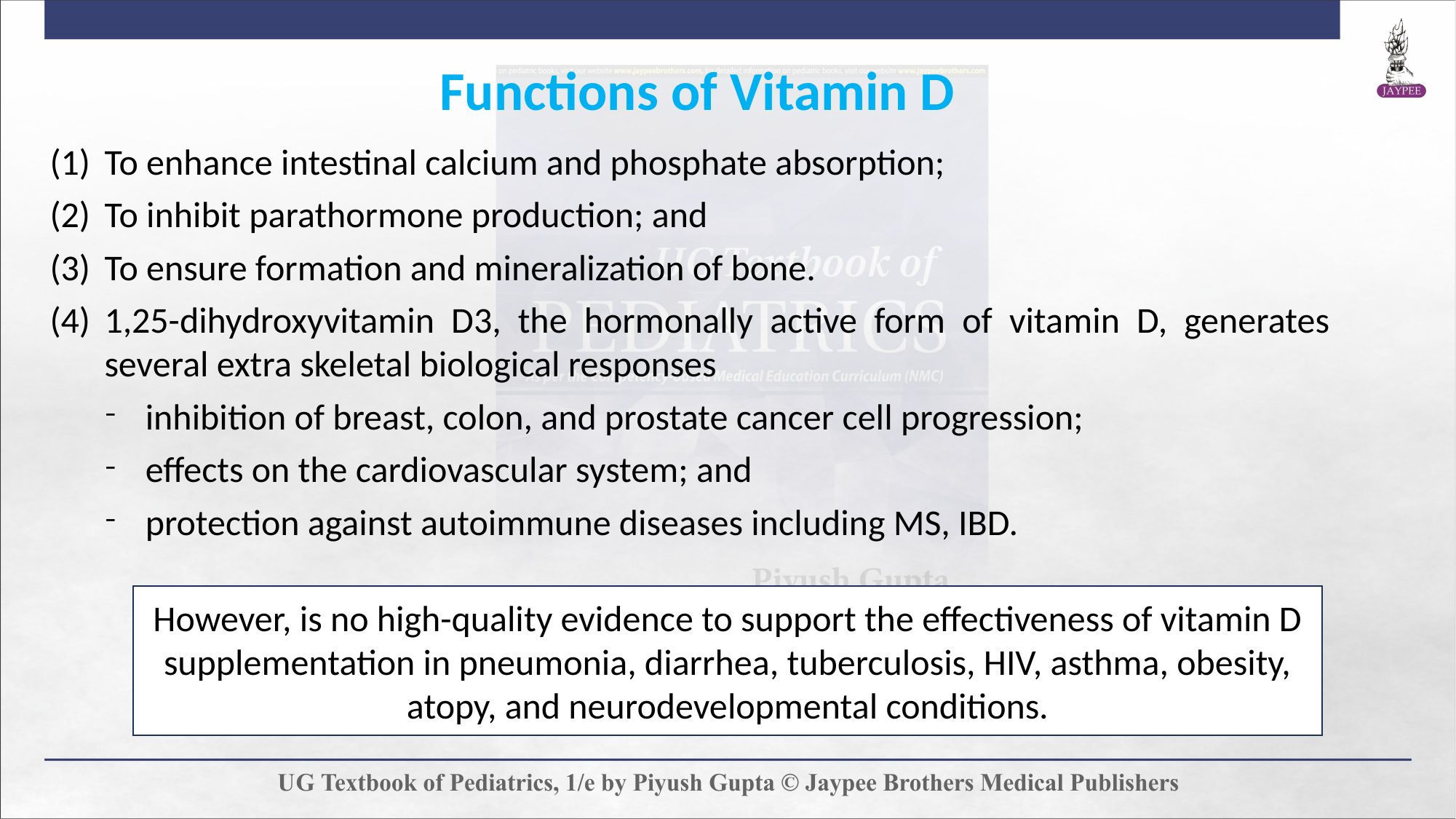

Functions of Vitamin D
To enhance intestinal calcium and phosphate absorption;
To inhibit parathormone production; and
To ensure formation and mineralization of bone.
1,25-dihydroxyvitamin D3, the hormonally active form of vitamin D, generates several extra skeletal biological responses
inhibition of breast, colon, and prostate cancer cell progression;
effects on the cardiovascular system; and
protection against autoimmune diseases including MS, IBD.
However, is no high-quality evidence to support the effectiveness of vitamin D supplementation in pneumonia, diarrhea, tuberculosis, HIV, asthma, obesity, atopy, and neurodevelopmental conditions.